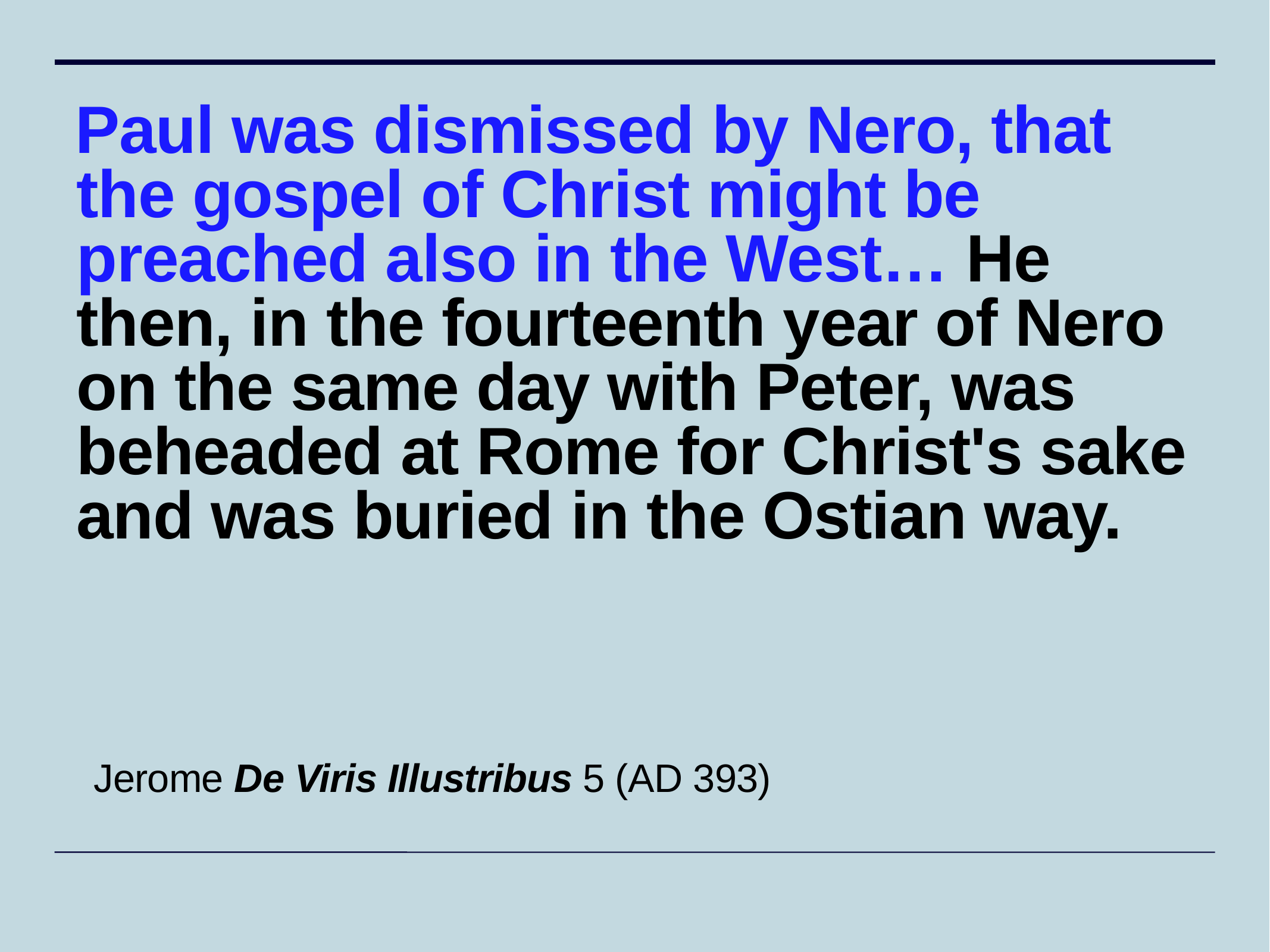

Paul was dismissed by Nero, that the gospel of Christ might be preached also in the West… He then, in the fourteenth year of Nero on the same day with Peter, was beheaded at Rome for Christ's sake and was buried in the Ostian way.
Jerome De Viris Illustribus 5 (AD 393)